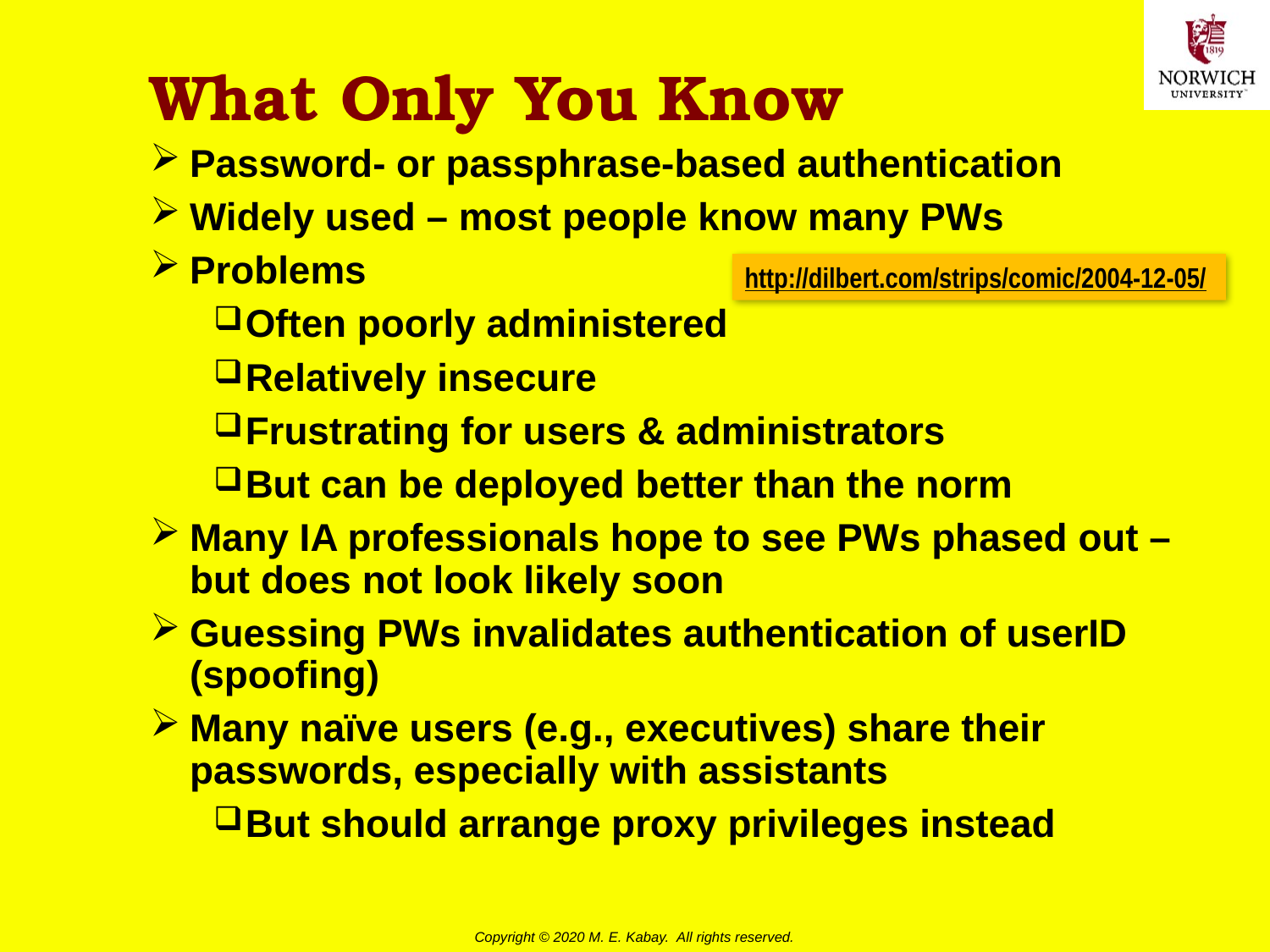

# What Only You Know
Password- or passphrase-based authentication
Widely used – most people know many PWs
Problems
Often poorly administered
Relatively insecure
Frustrating for users & administrators
But can be deployed better than the norm
Many IA professionals hope to see PWs phased out – but does not look likely soon
Guessing PWs invalidates authentication of userID (spoofing)
Many naïve users (e.g., executives) share their passwords, especially with assistants
But should arrange proxy privileges instead
http://dilbert.com/strips/comic/2004-12-05/